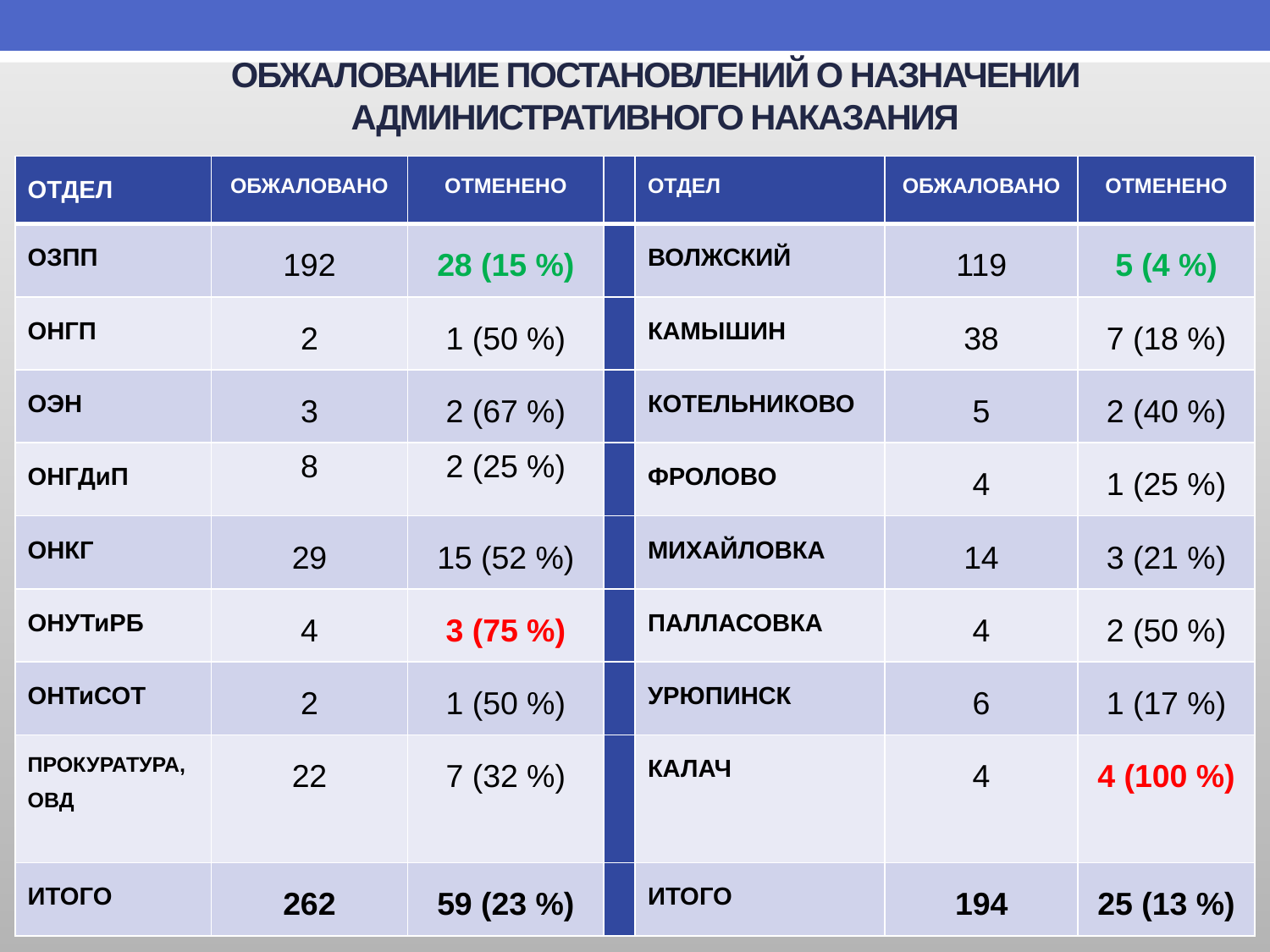

# ОБЖАЛОВАНИЕ ПОСТАНОВЛЕНИЙ О НАЗНАЧЕНИИ АДМИНИСТРАТИВНОГО НАКАЗАНИЯ
| ОТДЕЛ | ОБЖАЛОВАНО | ОТМЕНЕНО |  | ОТДЕЛ | ОБЖАЛОВАНО | ОТМЕНЕНО |
| --- | --- | --- | --- | --- | --- | --- |
| ОЗПП | 192 | 28 (15 %) |  | ВОЛЖСКИЙ | 119 | 5 (4 %) |
| ОНГП | 2 | 1 (50 %) |  | КАМЫШИН | 38 | 7 (18 %) |
| ОЭН | 3 | 2 (67 %) |  | КОТЕЛЬНИКОВО | 5 | 2 (40 %) |
| ОНГДиП | 8 | 2 (25 %) |  | ФРОЛОВО | 4 | 1 (25 %) |
| ОНКГ | 29 | 15 (52 %) |  | МИХАЙЛОВКА | 14 | 3 (21 %) |
| ОНУТиРБ | 4 | 3 (75 %) |  | ПАЛЛАСОВКА | 4 | 2 (50 %) |
| ОНТиСОТ | 2 | 1 (50 %) |  | УРЮПИНСК | 6 | 1 (17 %) |
| ПРОКУРАТУРА, ОВД | 22 | 7 (32 %) |  | КАЛАЧ | 4 | 4 (100 %) |
| ИТОГО | 262 | 59 (23 %) |  | ИТОГО | 194 | 25 (13 %) |